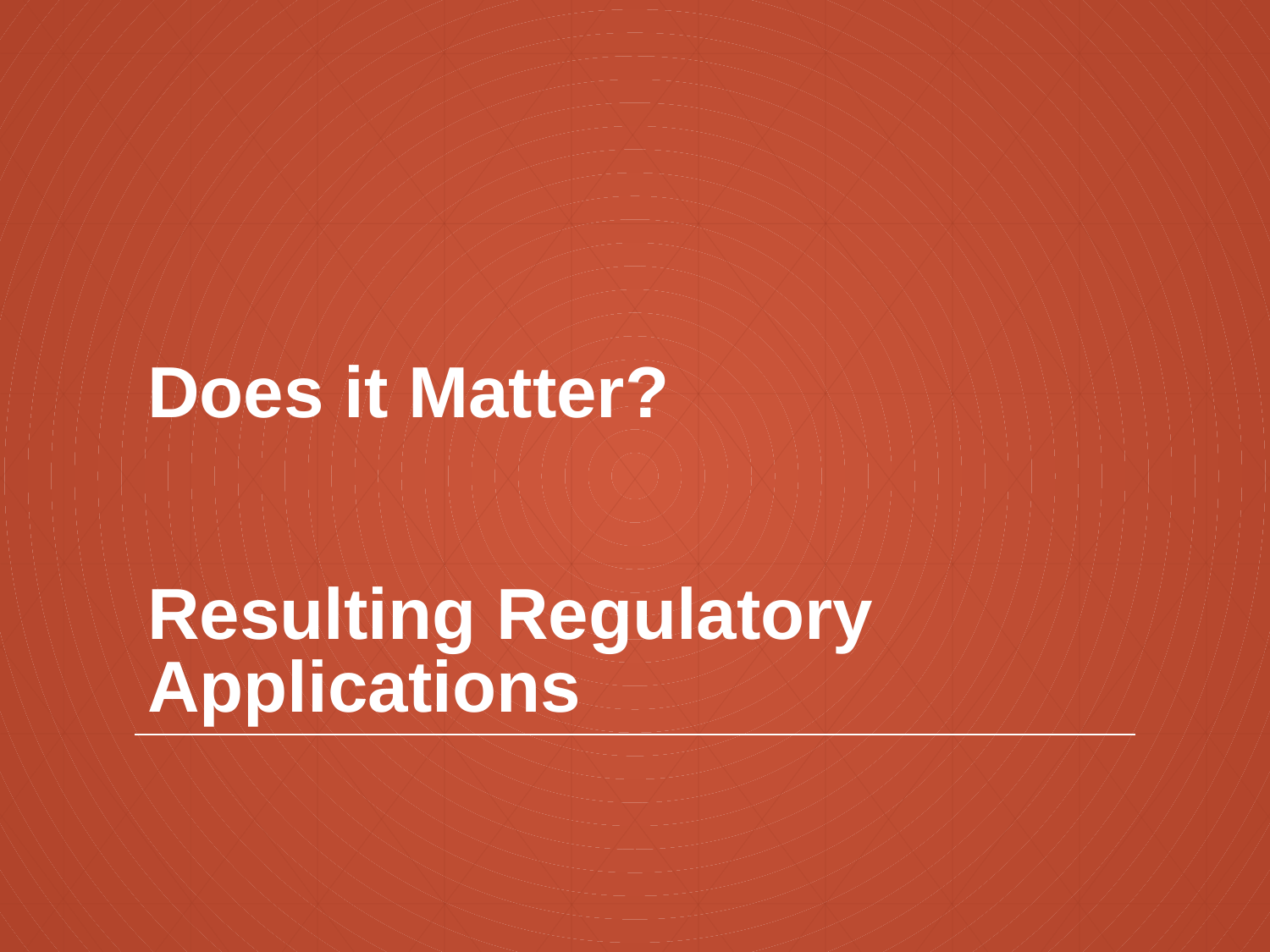

# Does it Matter? Resulting Regulatory Applications